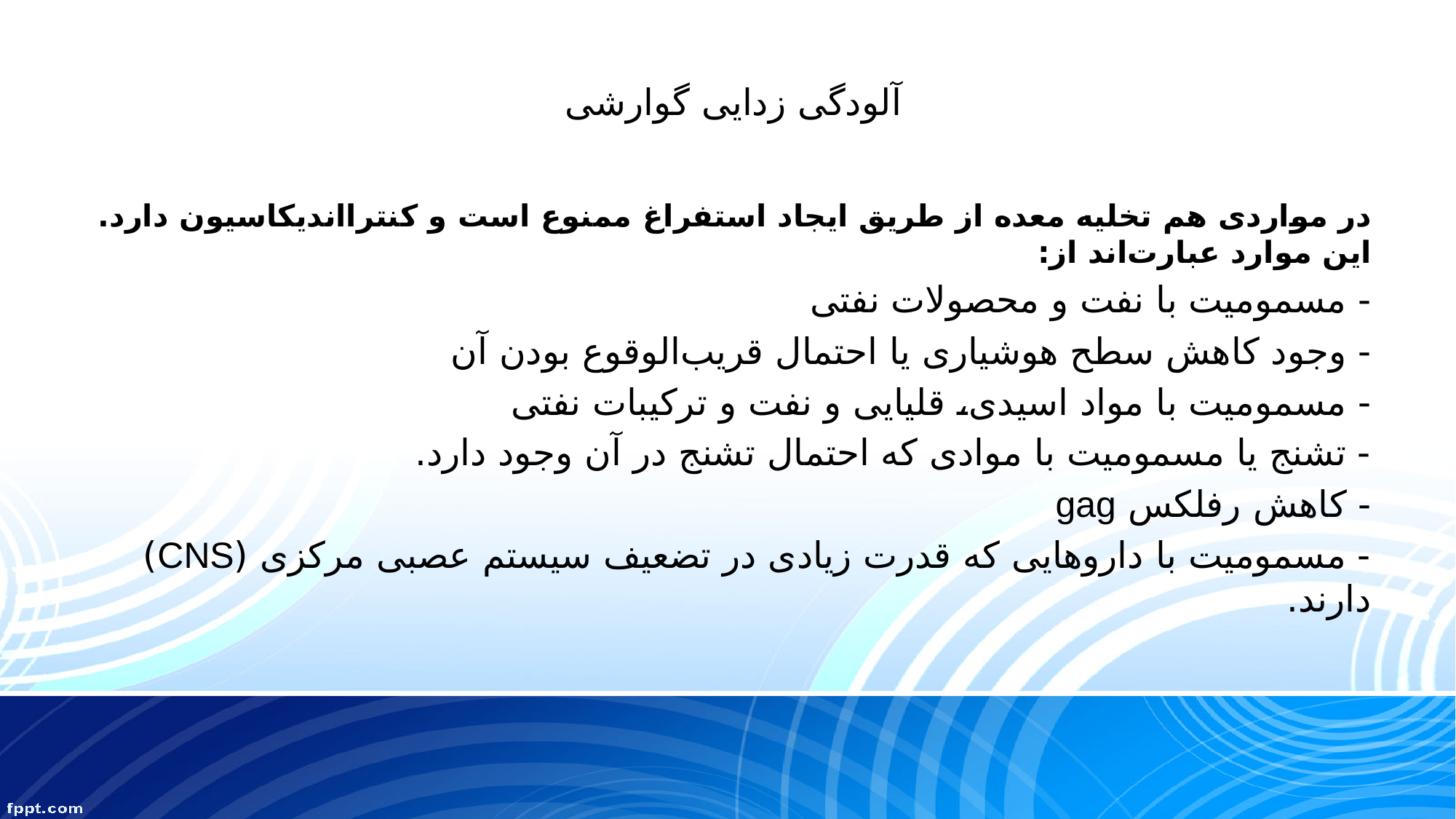

# آلودگی زدایی گوارشی
در مواردی هم تخلیه معده از طریق ایجاد استفراغ ممنوع است و کنترااندیکاسیون دارد. این موارد عبارت‌اند از:
- مسمومیت با نفت و محصولات نفتی
- وجود کاهش سطح هوشیاری یا احتمال قریب‌الوقوع بودن آن
- مسمومیت با مواد اسیدی، قلیایی و نفت و ترکیبات نفتی
- تشنج یا مسمومیت با موادی که احتمال تشنج در آن وجود دارد.
- کاهش رفلکس gag
- مسمومیت با داروهایی که قدرت زیادی در تضعیف سیستم عصبی مرکزی (CNS) دارند.